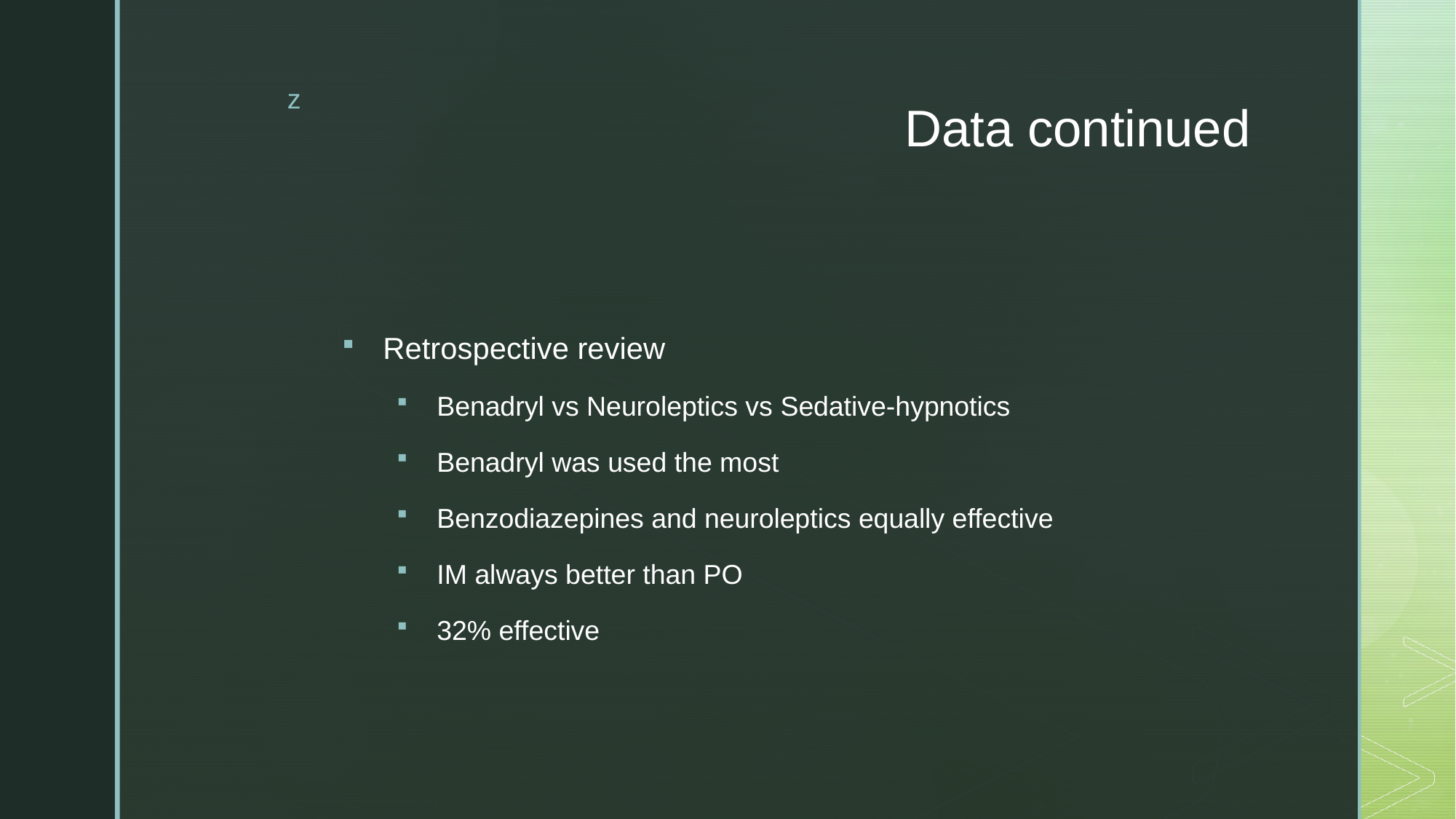

# Data continued
Retrospective review
Benadryl vs Neuroleptics vs Sedative-hypnotics
Benadryl was used the most
Benzodiazepines and neuroleptics equally effective
IM always better than PO
32% effective